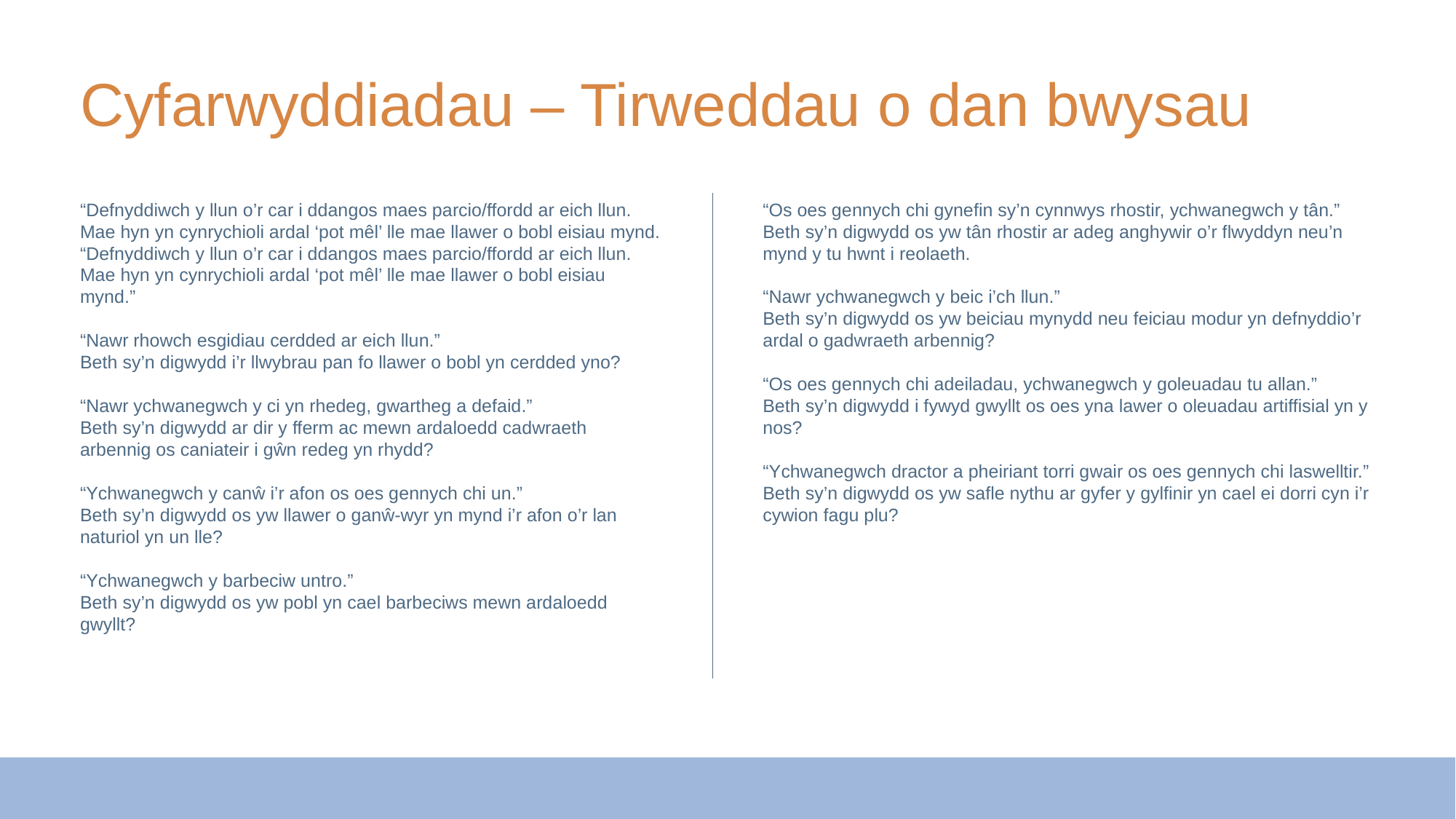

Cyfarwyddiadau – Tirweddau o dan bwysau
“Defnyddiwch y llun o’r car i ddangos maes parcio/ffordd ar eich llun. Mae hyn yn cynrychioli ardal ‘pot mêl’ lle mae llawer o bobl eisiau mynd.
“Defnyddiwch y llun o’r car i ddangos maes parcio/ffordd ar eich llun. Mae hyn yn cynrychioli ardal ‘pot mêl’ lle mae llawer o bobl eisiau mynd.”

“Nawr rhowch esgidiau cerdded ar eich llun.”
Beth sy’n digwydd i’r llwybrau pan fo llawer o bobl yn cerdded yno?

“Nawr ychwanegwch y ci yn rhedeg, gwartheg a defaid.”
Beth sy’n digwydd ar dir y fferm ac mewn ardaloedd cadwraeth arbennig os caniateir i gŵn redeg yn rhydd?

“Ychwanegwch y canŵ i’r afon os oes gennych chi un.”
Beth sy’n digwydd os yw llawer o ganŵ-wyr yn mynd i’r afon o’r lan naturiol yn un lle?

“Ychwanegwch y barbeciw untro.”
Beth sy’n digwydd os yw pobl yn cael barbeciws mewn ardaloedd gwyllt?
“Os oes gennych chi gynefin sy’n cynnwys rhostir, ychwanegwch y tân.”
Beth sy’n digwydd os yw tân rhostir ar adeg anghywir o’r flwyddyn neu’n mynd y tu hwnt i reolaeth.

“Nawr ychwanegwch y beic i’ch llun.”
Beth sy’n digwydd os yw beiciau mynydd neu feiciau modur yn defnyddio’r ardal o gadwraeth arbennig?

“Os oes gennych chi adeiladau, ychwanegwch y goleuadau tu allan.”
Beth sy’n digwydd i fywyd gwyllt os oes yna lawer o oleuadau artiffisial yn y nos?

“Ychwanegwch dractor a pheiriant torri gwair os oes gennych chi laswelltir.”
Beth sy’n digwydd os yw safle nythu ar gyfer y gylfinir yn cael ei dorri cyn i’r cywion fagu plu?